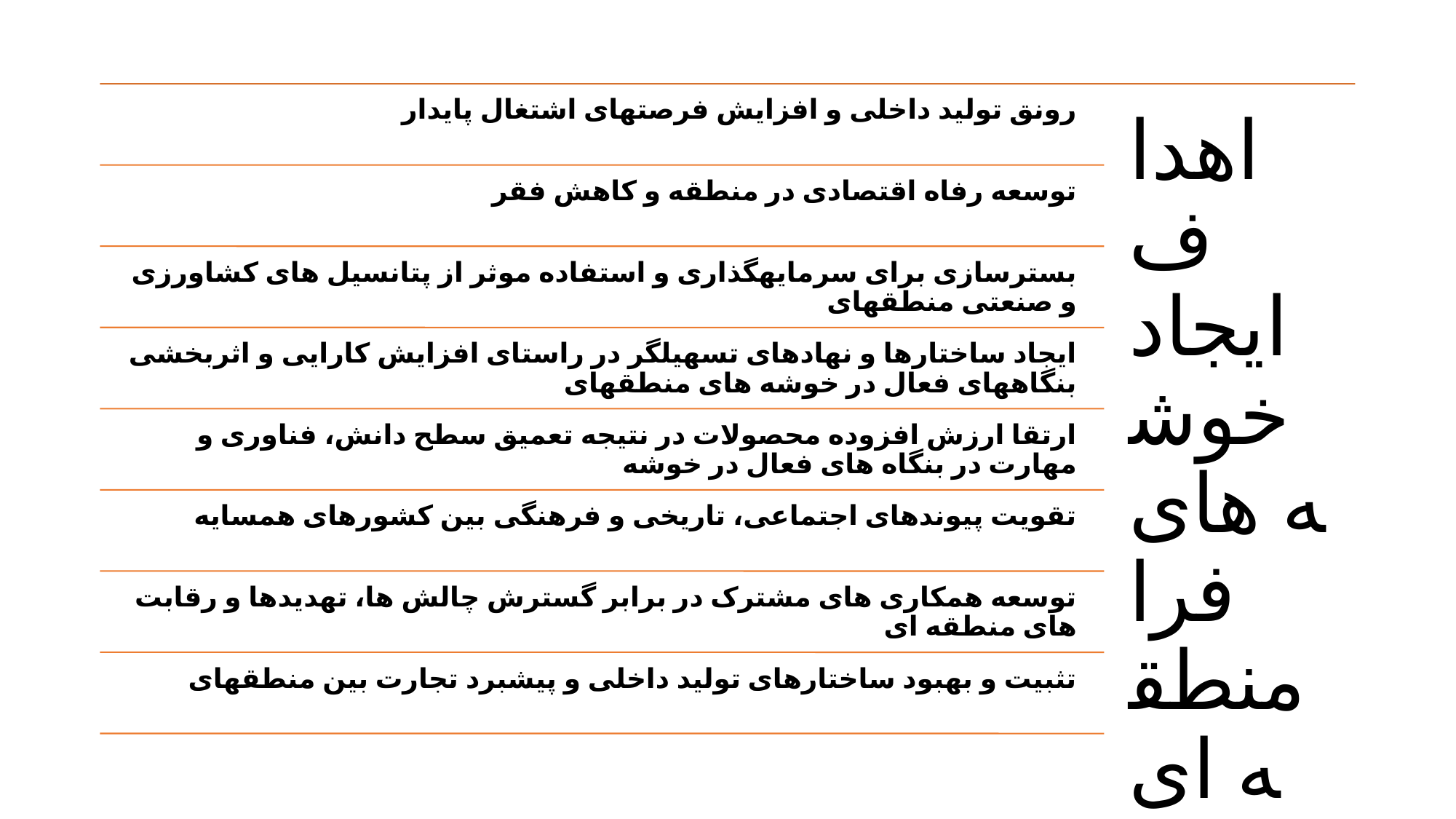

اهداف ایجاد خوشه های فرا منطقه ای
رونق تولید داخلی و افزایش فرصت­های اشتغال پایدار
توسعه رفاه اقتصادی در منطقه و کاهش فقر
بسترسازی برای سرمایه­گذاری و استفاده موثر از پتانسیل های کشاورزی و صنعتی منطقه­ای
ایجاد ساختارها و نهادهای تسهیل­گر در راستای افزایش کارایی و اثربخشی بنگاه­های فعال در خوشه های منطقه­ای
ارتقا ارزش افزوده محصولات در نتیجه تعمیق سطح دانش، فناوری و مهارت در بنگاه های فعال در خوشه
تقویت پیوندهای اجتماعی، تاریخی و فرهنگی بین کشورهای همسایه
توسعه همکاری های مشترک در برابر گسترش چالش ها، تهدیدها و رقابت های منطقه ای
تثبیت و بهبود ساختارهای تولید داخلی و پیشبرد تجارت بین منطقه­ای